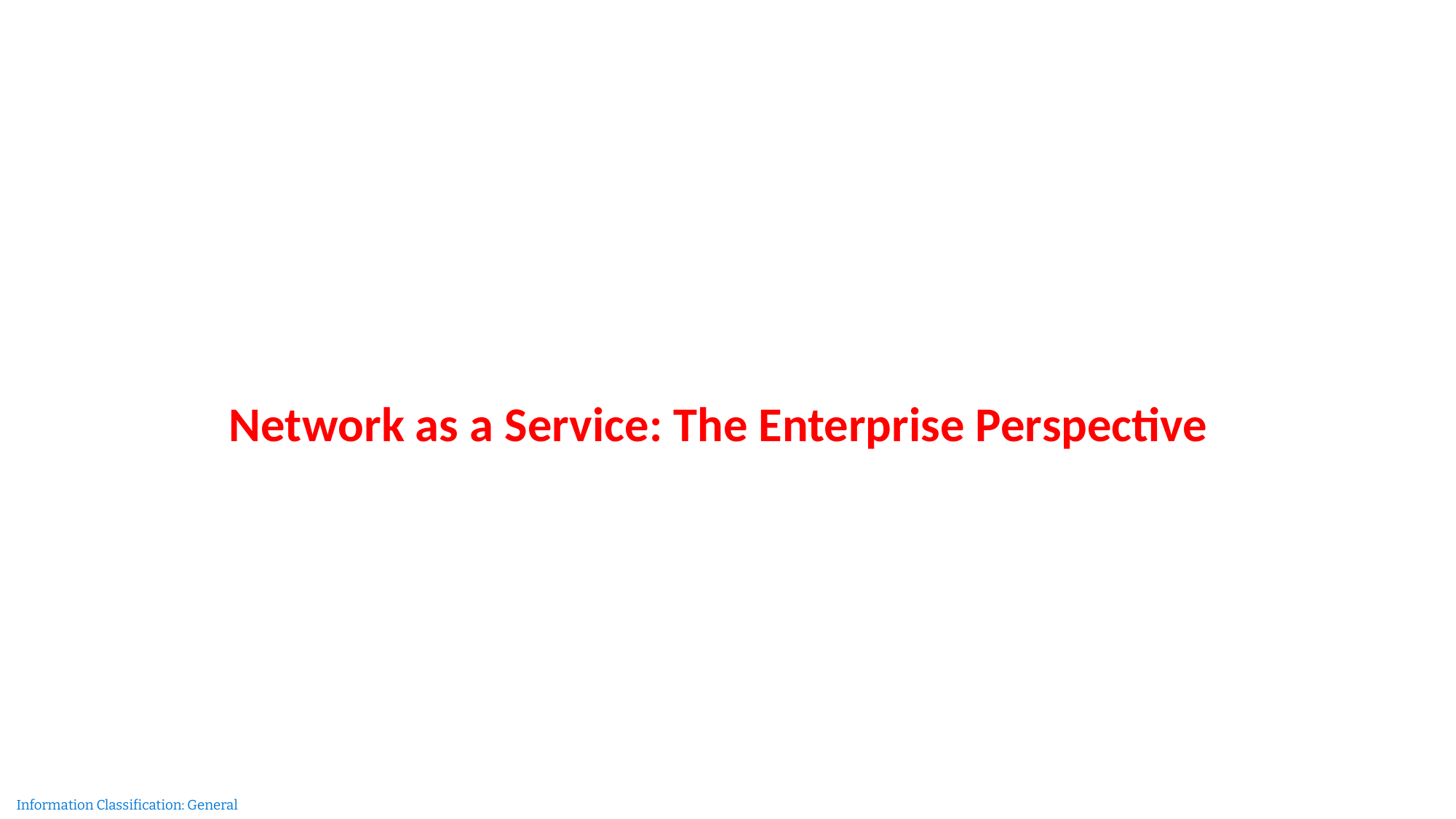

Network as a Service: The Enterprise Perspective